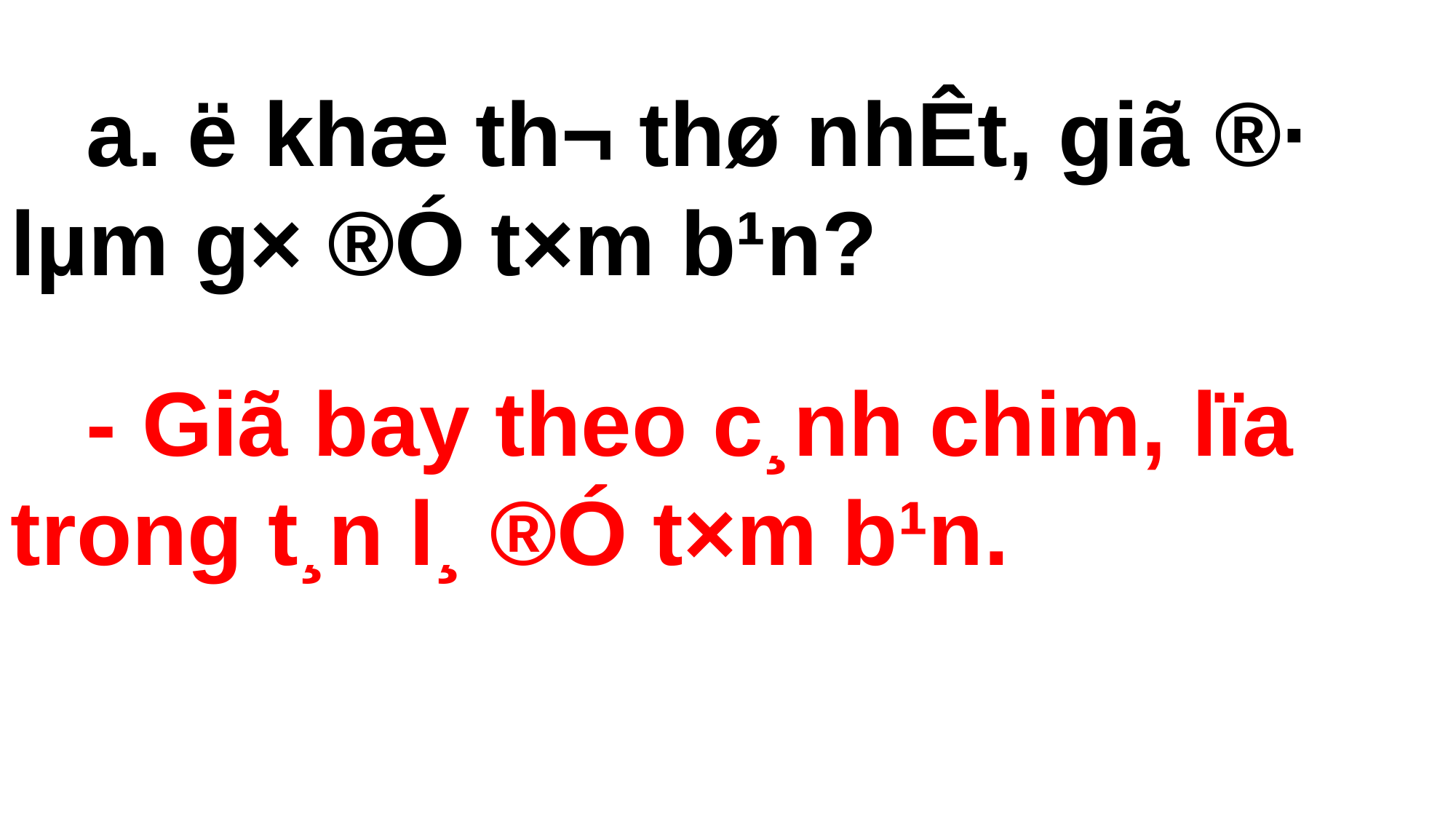

a. ë khæ th¬ thø nhÊt, giã ®· lµm g× ®Ó t×m b¹n?
   - Giã bay theo c¸nh chim, lïa trong t¸n l¸ ®Ó t×m b¹n.